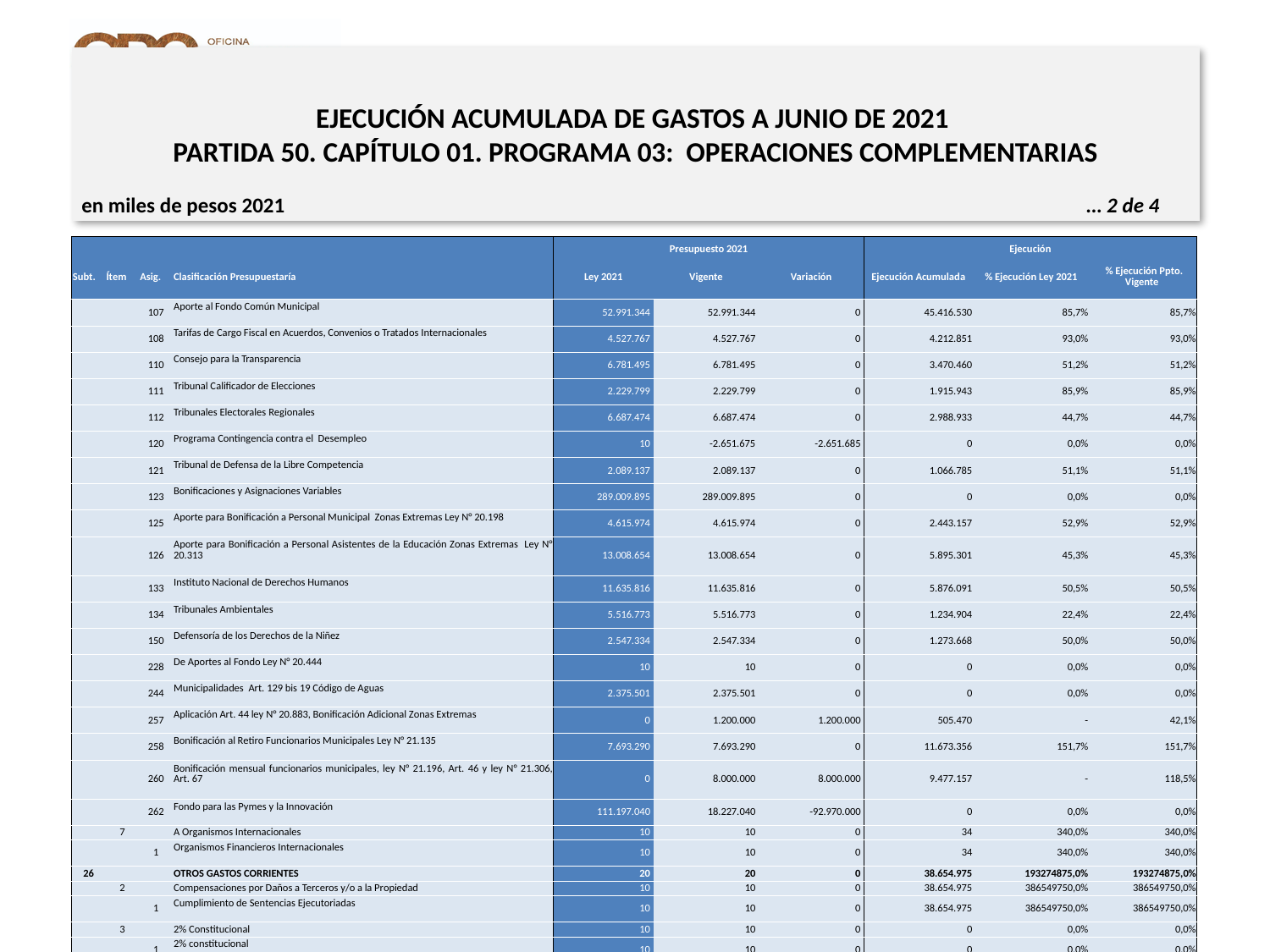

# EJECUCIÓN ACUMULADA DE GASTOS A JUNIO DE 2021 PARTIDA 50. CAPÍTULO 01. PROGRAMA 03:  OPERACIONES COMPLEMENTARIAS
en miles de pesos 2021					                                                  … 2 de 4
|  |  |  |  | Presupuesto 2021 |  |  | Ejecución |  |  |
| --- | --- | --- | --- | --- | --- | --- | --- | --- | --- |
| Subt. | Ítem | Asig. | Clasificación Presupuestaría | Ley 2021 | Vigente | Variación | Ejecución Acumulada | % Ejecución Ley 2021 | % Ejecución Ppto. Vigente |
|  |  | 107 | Aporte al Fondo Común Municipal | 52.991.344 | 52.991.344 | 0 | 45.416.530 | 85,7% | 85,7% |
|  |  | 108 | Tarifas de Cargo Fiscal en Acuerdos, Convenios o Tratados Internacionales | 4.527.767 | 4.527.767 | 0 | 4.212.851 | 93,0% | 93,0% |
|  |  | 110 | Consejo para la Transparencia | 6.781.495 | 6.781.495 | 0 | 3.470.460 | 51,2% | 51,2% |
|  |  | 111 | Tribunal Calificador de Elecciones | 2.229.799 | 2.229.799 | 0 | 1.915.943 | 85,9% | 85,9% |
|  |  | 112 | Tribunales Electorales Regionales | 6.687.474 | 6.687.474 | 0 | 2.988.933 | 44,7% | 44,7% |
|  |  | 120 | Programa Contingencia contra el Desempleo | 10 | -2.651.675 | -2.651.685 | 0 | 0,0% | 0,0% |
|  |  | 121 | Tribunal de Defensa de la Libre Competencia | 2.089.137 | 2.089.137 | 0 | 1.066.785 | 51,1% | 51,1% |
|  |  | 123 | Bonificaciones y Asignaciones Variables | 289.009.895 | 289.009.895 | 0 | 0 | 0,0% | 0,0% |
|  |  | 125 | Aporte para Bonificación a Personal Municipal Zonas Extremas Ley N° 20.198 | 4.615.974 | 4.615.974 | 0 | 2.443.157 | 52,9% | 52,9% |
|  |  | 126 | Aporte para Bonificación a Personal Asistentes de la Educación Zonas Extremas Ley N° 20.313 | 13.008.654 | 13.008.654 | 0 | 5.895.301 | 45,3% | 45,3% |
|  |  | 133 | Instituto Nacional de Derechos Humanos | 11.635.816 | 11.635.816 | 0 | 5.876.091 | 50,5% | 50,5% |
|  |  | 134 | Tribunales Ambientales | 5.516.773 | 5.516.773 | 0 | 1.234.904 | 22,4% | 22,4% |
|  |  | 150 | Defensoría de los Derechos de la Niñez | 2.547.334 | 2.547.334 | 0 | 1.273.668 | 50,0% | 50,0% |
|  |  | 228 | De Aportes al Fondo Ley N° 20.444 | 10 | 10 | 0 | 0 | 0,0% | 0,0% |
|  |  | 244 | Municipalidades Art. 129 bis 19 Código de Aguas | 2.375.501 | 2.375.501 | 0 | 0 | 0,0% | 0,0% |
|  |  | 257 | Aplicación Art. 44 ley N° 20.883, Bonificación Adicional Zonas Extremas | 0 | 1.200.000 | 1.200.000 | 505.470 | - | 42,1% |
|  |  | 258 | Bonificación al Retiro Funcionarios Municipales Ley N° 21.135 | 7.693.290 | 7.693.290 | 0 | 11.673.356 | 151,7% | 151,7% |
|  |  | 260 | Bonificación mensual funcionarios municipales, ley N° 21.196, Art. 46 y ley N° 21.306, Art. 67 | 0 | 8.000.000 | 8.000.000 | 9.477.157 | - | 118,5% |
|  |  | 262 | Fondo para las Pymes y la Innovación | 111.197.040 | 18.227.040 | -92.970.000 | 0 | 0,0% | 0,0% |
|  | 7 |  | A Organismos Internacionales | 10 | 10 | 0 | 34 | 340,0% | 340,0% |
|  |  | 1 | Organismos Financieros Internacionales | 10 | 10 | 0 | 34 | 340,0% | 340,0% |
| 26 |  |  | OTROS GASTOS CORRIENTES | 20 | 20 | 0 | 38.654.975 | 193274875,0% | 193274875,0% |
|  | 2 |  | Compensaciones por Daños a Terceros y/o a la Propiedad | 10 | 10 | 0 | 38.654.975 | 386549750,0% | 386549750,0% |
|  |  | 1 | Cumplimiento de Sentencias Ejecutoriadas | 10 | 10 | 0 | 38.654.975 | 386549750,0% | 386549750,0% |
|  | 3 |  | 2% Constitucional | 10 | 10 | 0 | 0 | 0,0% | 0,0% |
|  |  | 1 | 2% constitucional | 10 | 10 | 0 | 0 | 0,0% | 0,0% |
| 30 |  |  | ADQUISICIÓN DE ACTIVOS FINANCIEROS | 1.554.849.068 | 913.577.433 | -641.271.635 | 607.312.863 | 39,1% | 66,5% |
|  | 1 |  | Compra de Títulos y Valores | 10 | 10 | 0 | 531.680.179 | 5316801790,0% | 5316801790,0% |
|  | 2 |  | Compra de Acciones y Participaciones de Capital | 766.200.000 | 766.200.000 | 0 | 75.632.684 | 9,9% | 9,9% |
|  | 10 |  | Fondo de Emergencia Transitorio | 788.649.048 | 147.377.413 | -641.271.635 | 0 | 0,0% | 0,0% |
|  | 99 |  | Otros Activos Financieros | 10 | 10 | 0 | 0 | 0,0% | 0,0% |
6